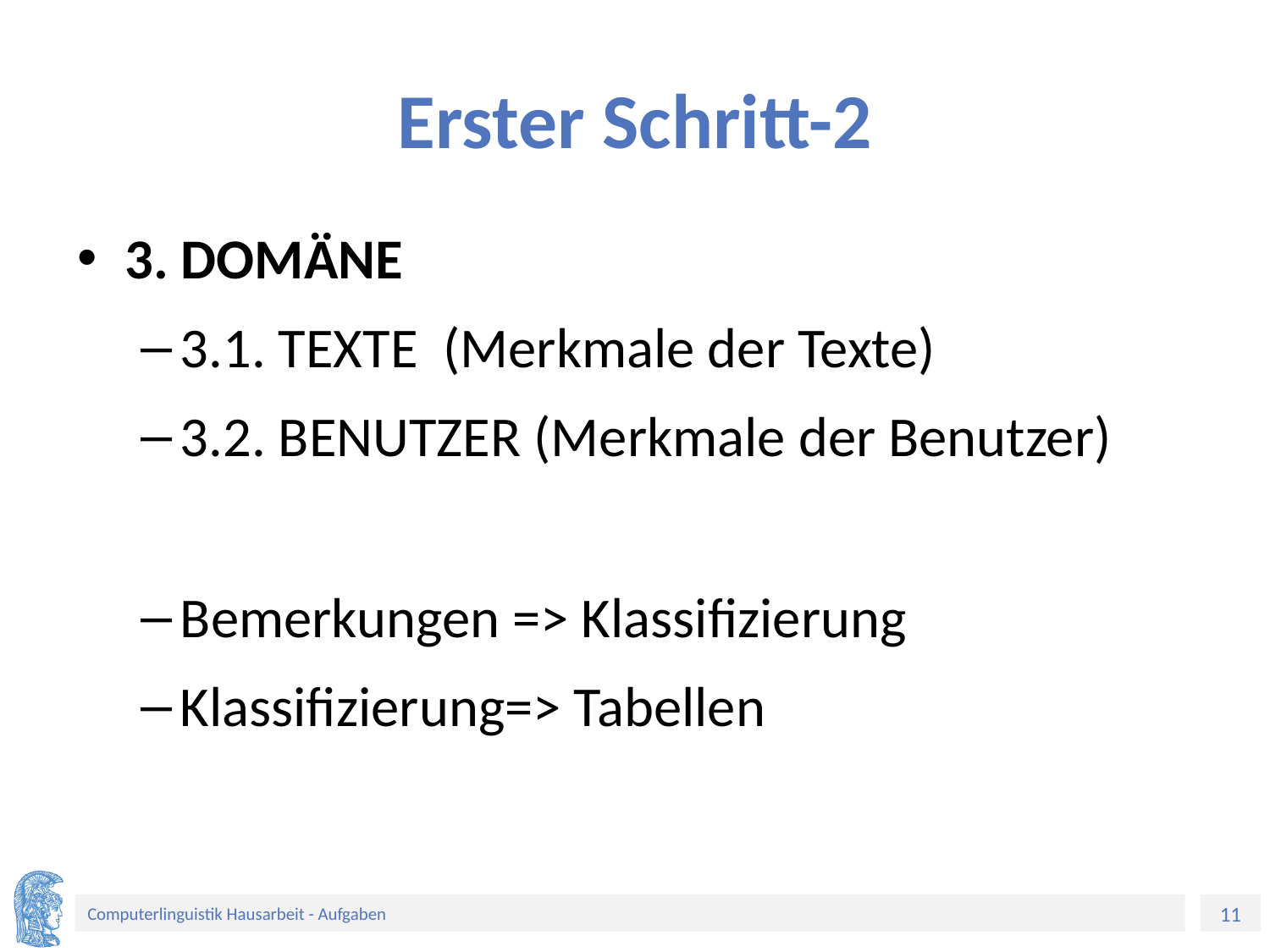

# Erster Schritt-2
3. DOMÄNE
3.1. TEXTE  (Merkmale der Texte)
3.2. BENUTZER (Merkmale der Benutzer)

Bemerkungen => Klassifizierung
Klassifizierung=> Tabellen